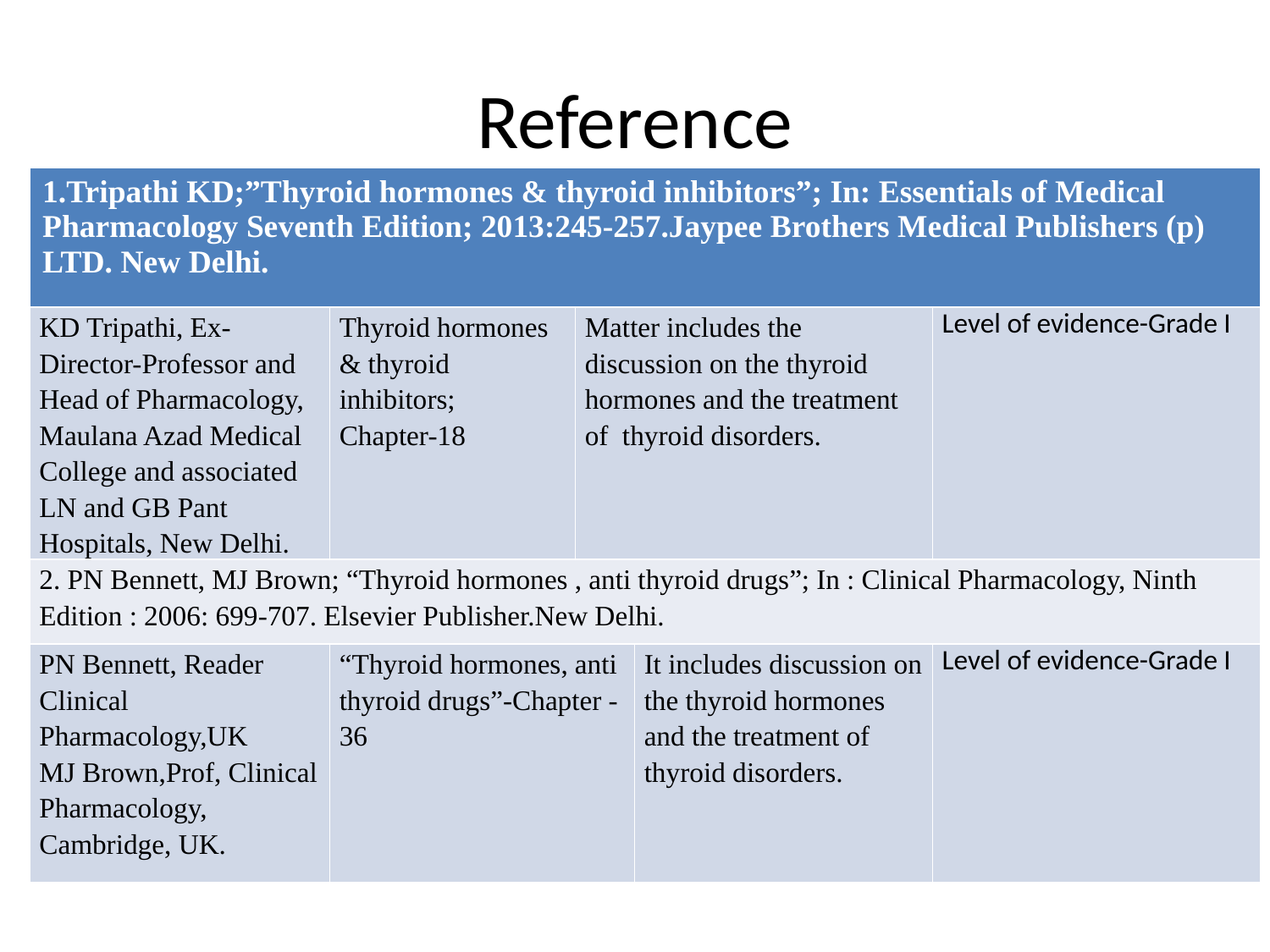

# Reference
| 1.Tripathi KD;”Thyroid hormones & thyroid inhibitors”; In: Essentials of Medical Pharmacology Seventh Edition; 2013:245-257.Jaypee Brothers Medical Publishers (p) LTD. New Delhi. |  |  |  |  |
| --- | --- | --- | --- | --- |
| KD Tripathi, Ex-Director-Professor and Head of Pharmacology, Maulana Azad Medical College and associated LN and GB Pant Hospitals, New Delhi. | Thyroid hormones & thyroid inhibitors; Chapter-18 | Matter includes the discussion on the thyroid hormones and the treatment of thyroid disorders. |  | Level of evidence-Grade I |
| 2. PN Bennett, MJ Brown; “Thyroid hormones , anti thyroid drugs”; In : Clinical Pharmacology, Ninth Edition : 2006: 699-707. Elsevier Publisher.New Delhi. |  |  |  |  |
| PN Bennett, Reader Clinical Pharmacology,UK MJ Brown,Prof, Clinical Pharmacology, Cambridge, UK. | “Thyroid hormones, anti thyroid drugs”-Chapter -36 |  | It includes discussion on the thyroid hormones and the treatment of thyroid disorders. | Level of evidence-Grade I |